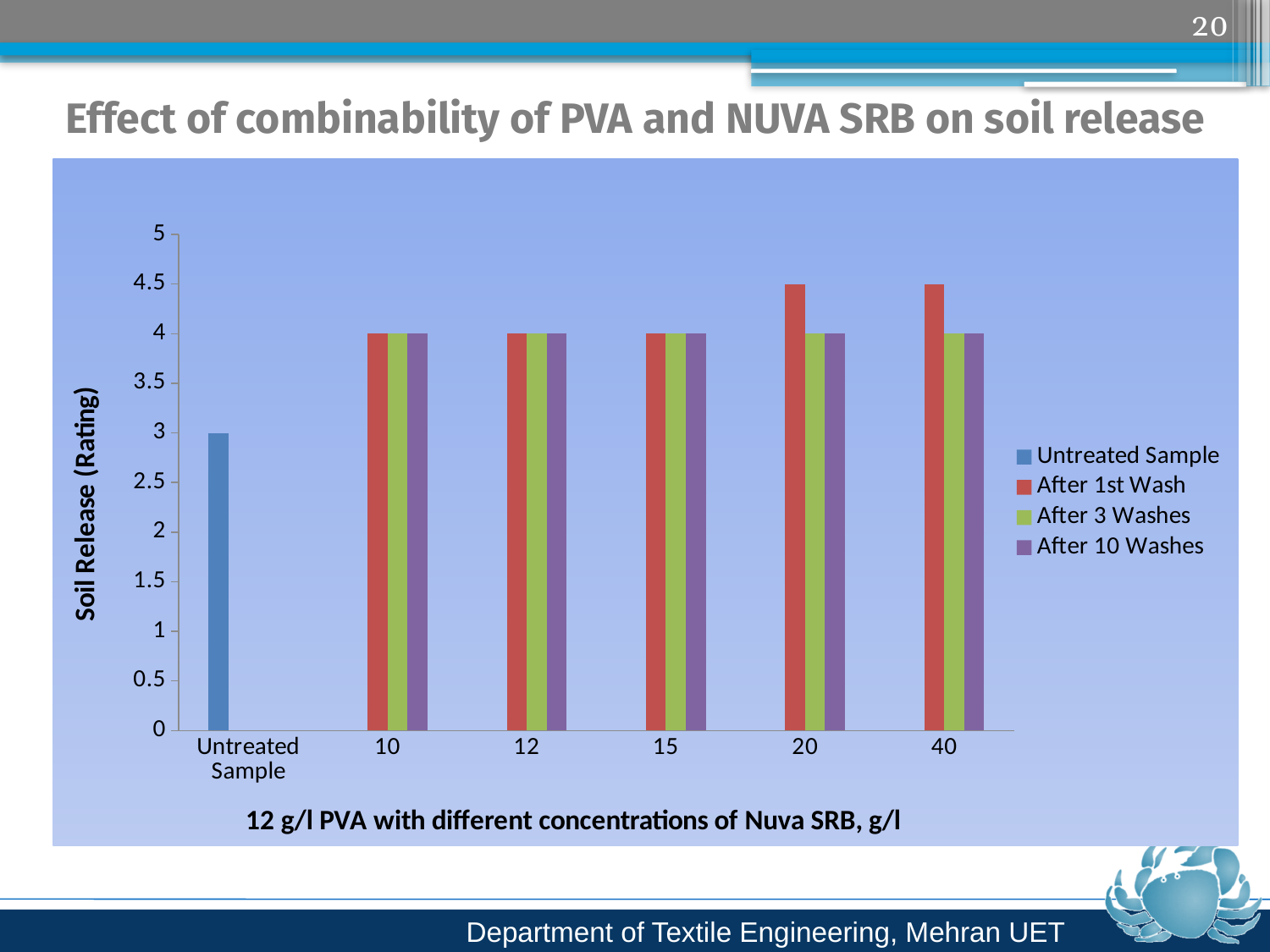

20
# Effect of combinability of PVA and NUVA SRB on soil release

### Chart

| Category | Untreated Sample | After 1st Wash | After 3 Washes | After 10 Washes |
|---|---|---|---|---|
| Untreated Sample | 3.0 | None | None | None |
| 10 | None | 4.0 | 4.0 | 4.0 |
| 12 | None | 4.0 | 4.0 | 4.0 |
| 15 | None | 4.0 | 4.0 | 4.0 |
| 20 | None | 4.5 | 4.0 | 4.0 |
| 40 | None | 4.5 | 4.0 | 4.0 |